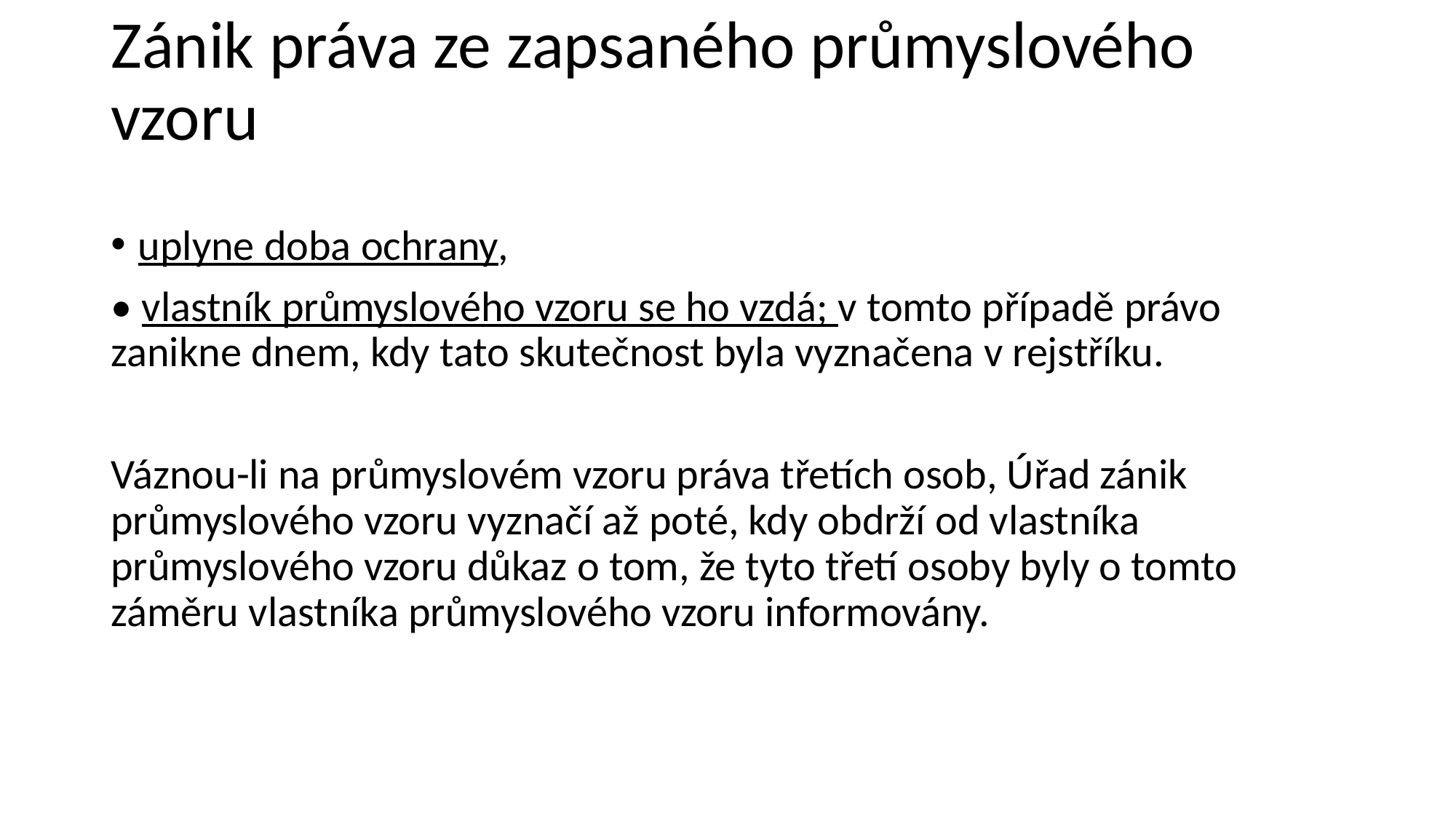

# Zánik práva ze zapsaného průmyslového vzoru
uplyne doba ochrany,
• vlastník průmyslového vzoru se ho vzdá; v tomto případě právo zanikne dnem, kdy tato skutečnost byla vyznačena v rejstříku.

Váznou-li na průmyslovém vzoru práva třetích osob, Úřad zánik průmyslového vzoru vyznačí až poté, kdy obdrží od vlastníka průmyslového vzoru důkaz o tom, že tyto třetí osoby byly o tomto záměru vlastníka průmyslového vzoru informovány.